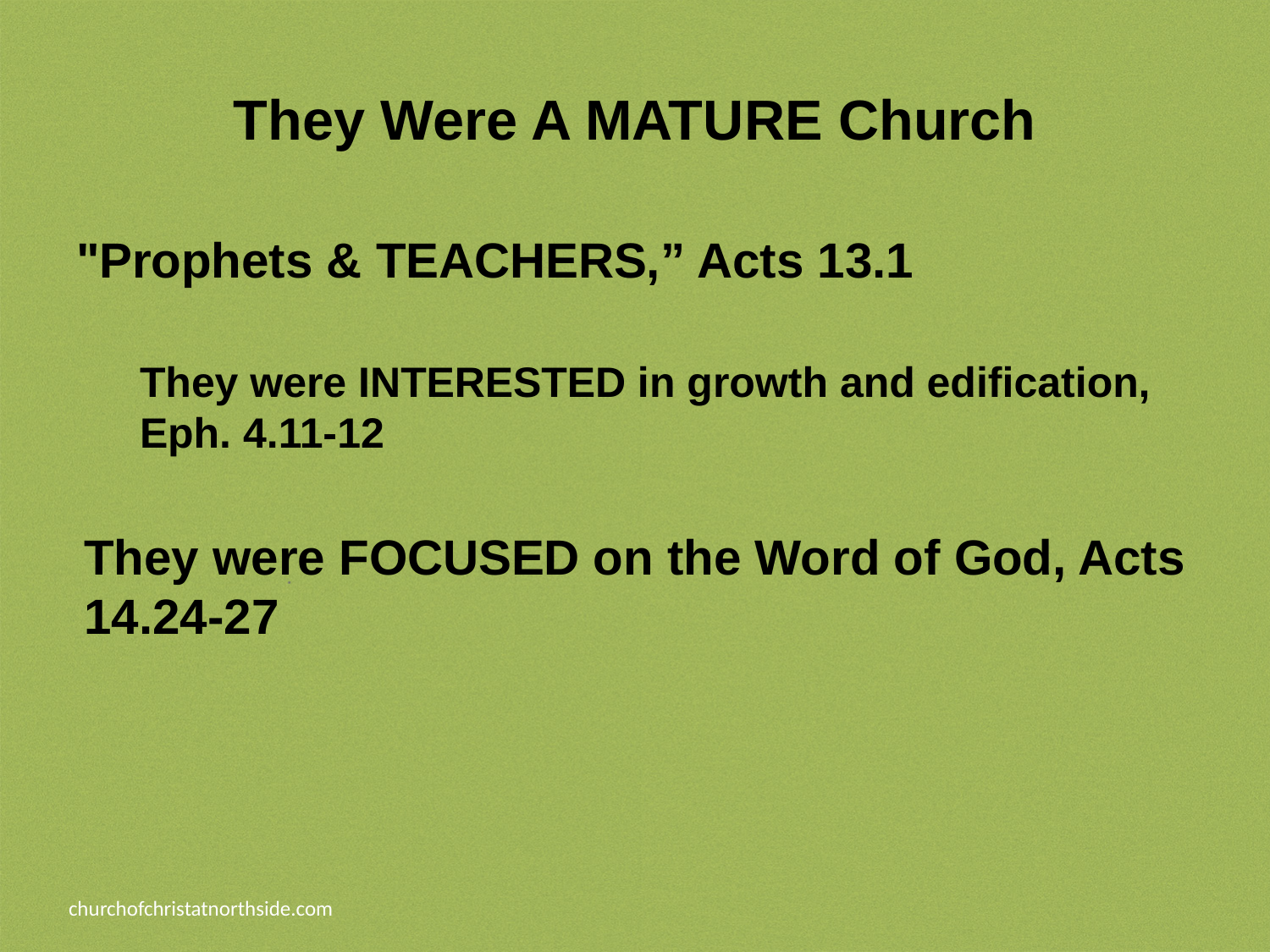

# They Were A MATURE Church
"Prophets & TEACHERS,” Acts 13.1

They were INTERESTED in growth and edification, Eph. 4.11-12

They were FOCUSED on the Word of God, Acts 14.24-27
churchofchristatnorthside.com